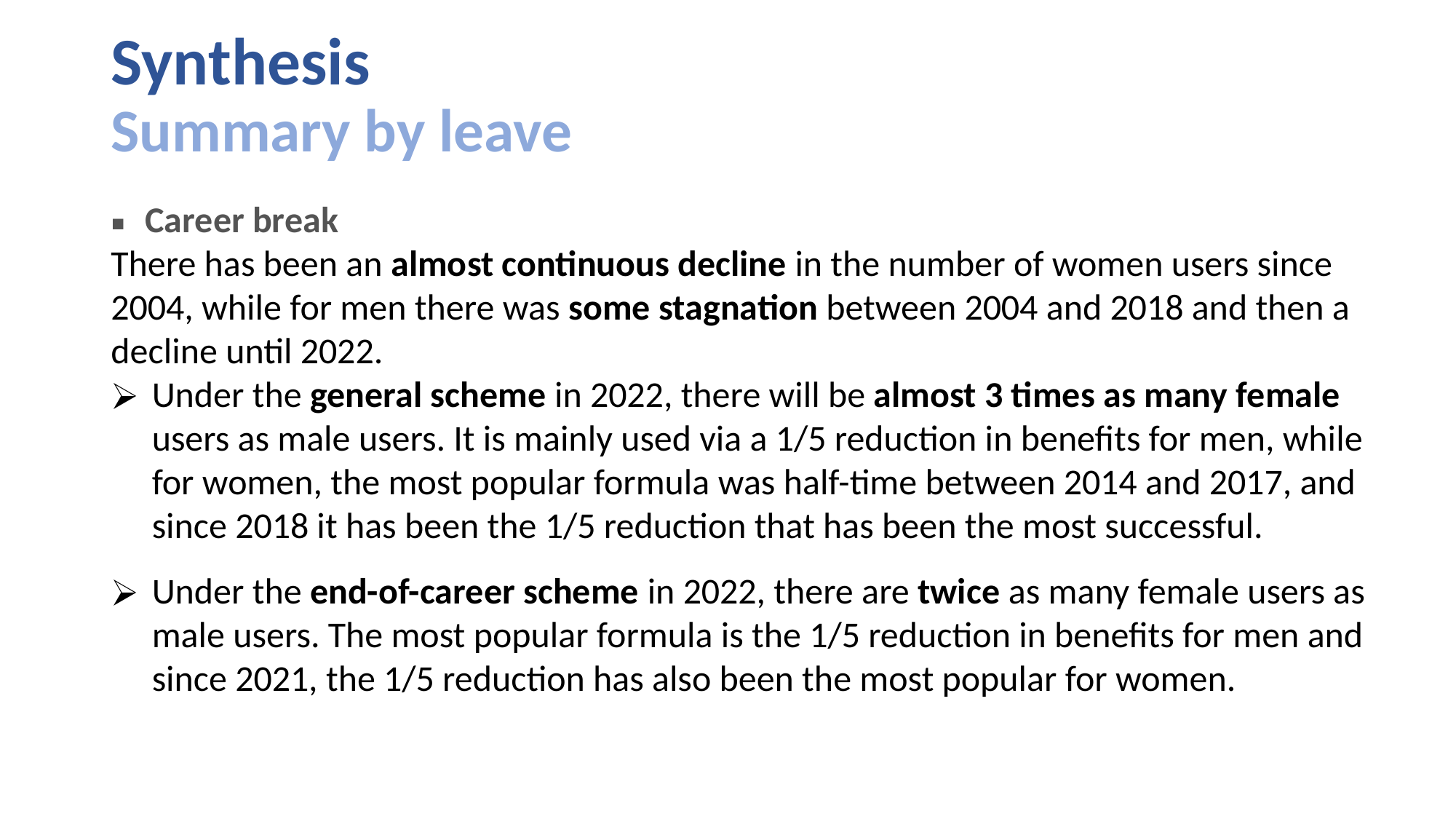

# Synthesis Summary by leave
Career break
There has been an almost continuous decline in the number of women users since 2004, while for men there was some stagnation between 2004 and 2018 and then a decline until 2022.
Under the general scheme in 2022, there will be almost 3 times as many female users as male users. It is mainly used via a 1/5 reduction in benefits for men, while for women, the most popular formula was half-time between 2014 and 2017, and since 2018 it has been the 1/5 reduction that has been the most successful.

Under the end-of-career scheme in 2022, there are twice as many female users as male users. The most popular formula is the 1/5 reduction in benefits for men and since 2021, the 1/5 reduction has also been the most popular for women.